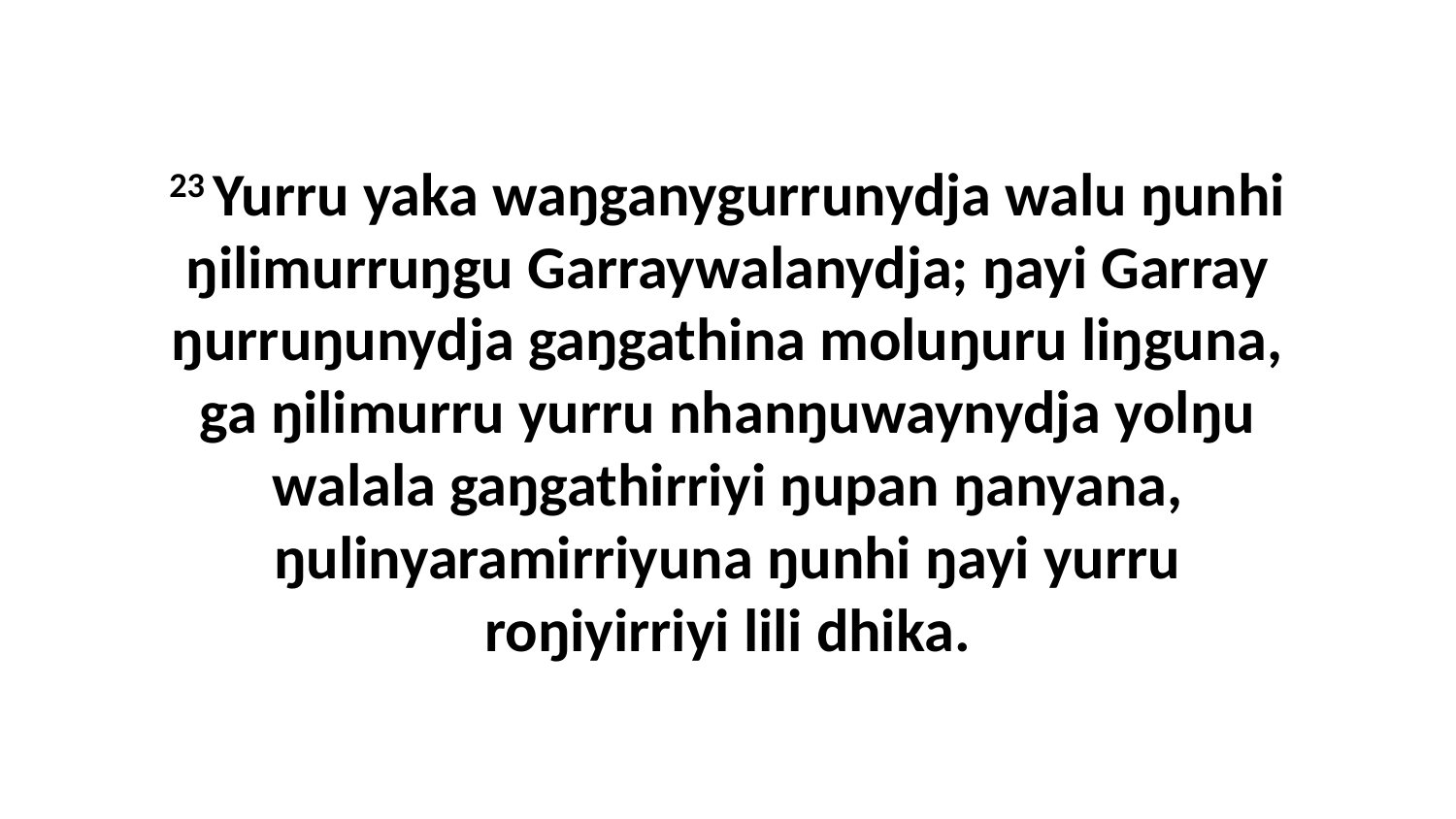

23 Yurru yaka waŋganygurrunydja walu ŋunhi ŋilimurruŋgu Garraywalanydja; ŋayi Garray ŋurruŋunydja gaŋgathina moluŋuru liŋguna, ga ŋilimurru yurru nhanŋuwaynydja yolŋu walala gaŋgathirriyi ŋupan ŋanyana, ŋulinyaramirriyuna ŋunhi ŋayi yurru roŋiyirriyi lili dhika.